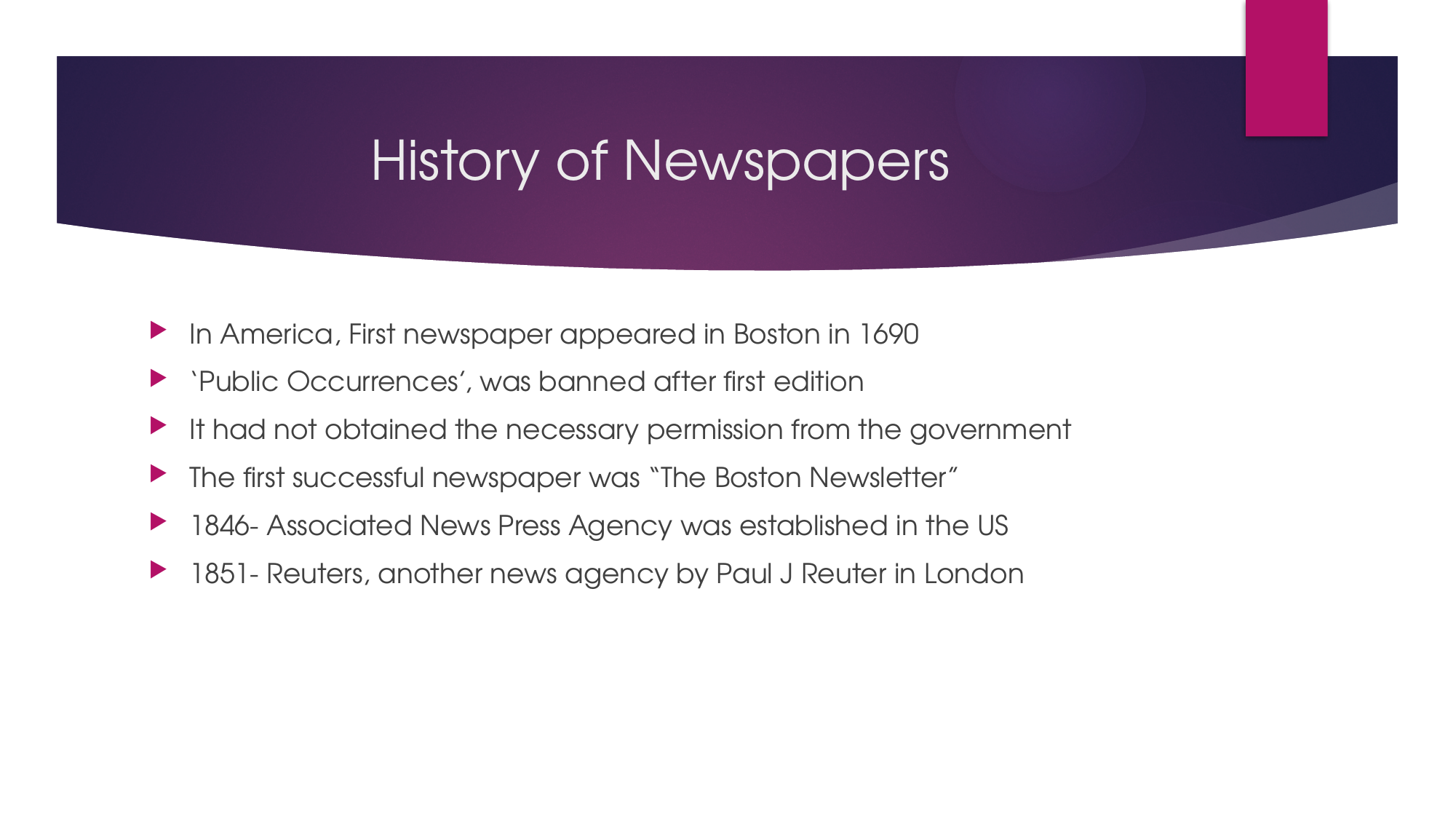

# History of Newspapers
In America, First newspaper appeared in Boston in 1690
‘Public Occurrences’, was banned after first edition
It had not obtained the necessary permission from the government
The first successful newspaper was “The Boston Newsletter”
1846- Associated News Press Agency was established in the US
1851- Reuters, another news agency by Paul J Reuter in London